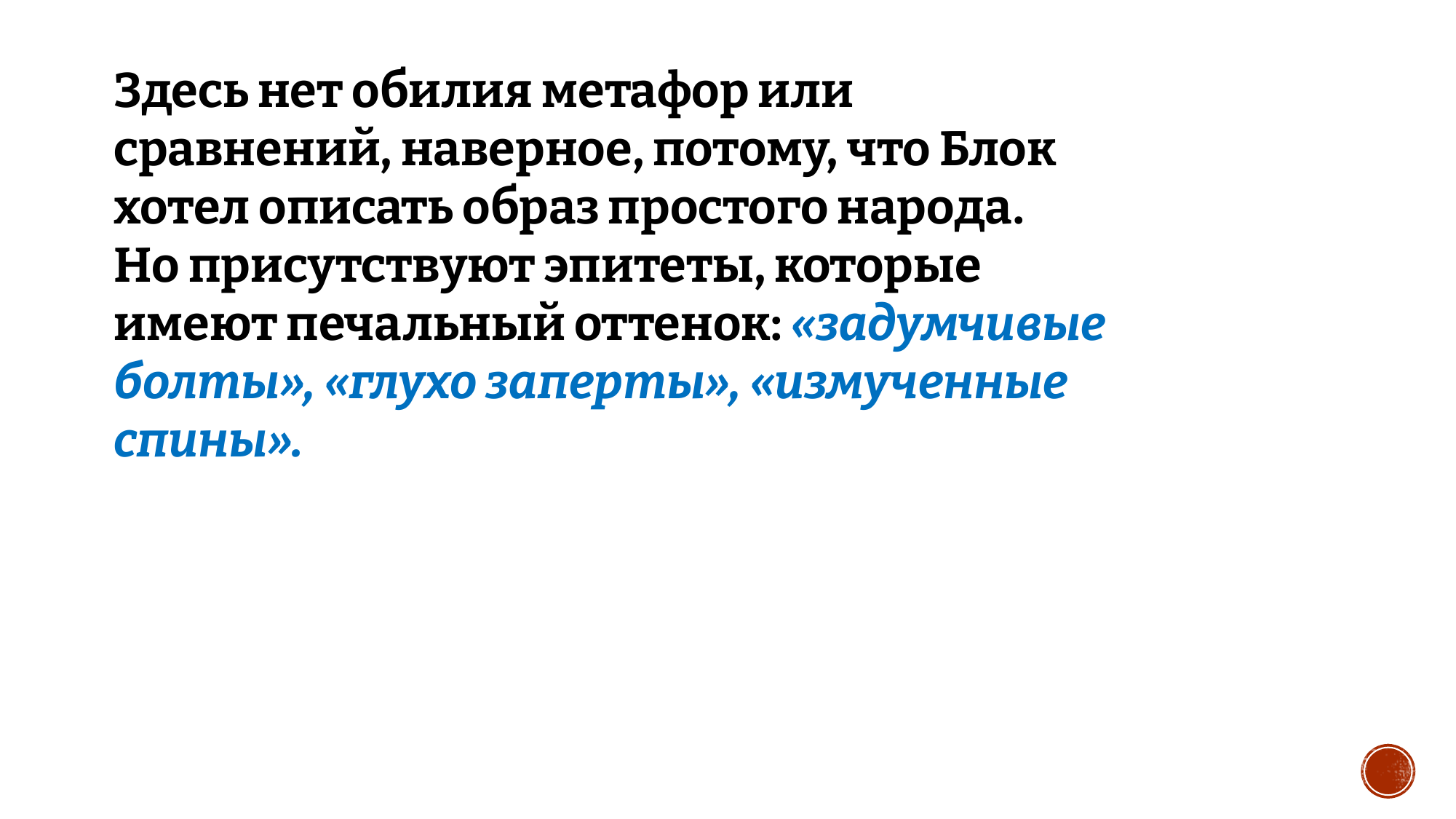

Здесь нет обилия метафор или сравнений, наверное, потому, что Блок хотел описать образ простого народа.
Но присутствуют эпитеты, которые имеют печальный оттенок: «задумчивые болты», «глухо заперты», «измученные спины».